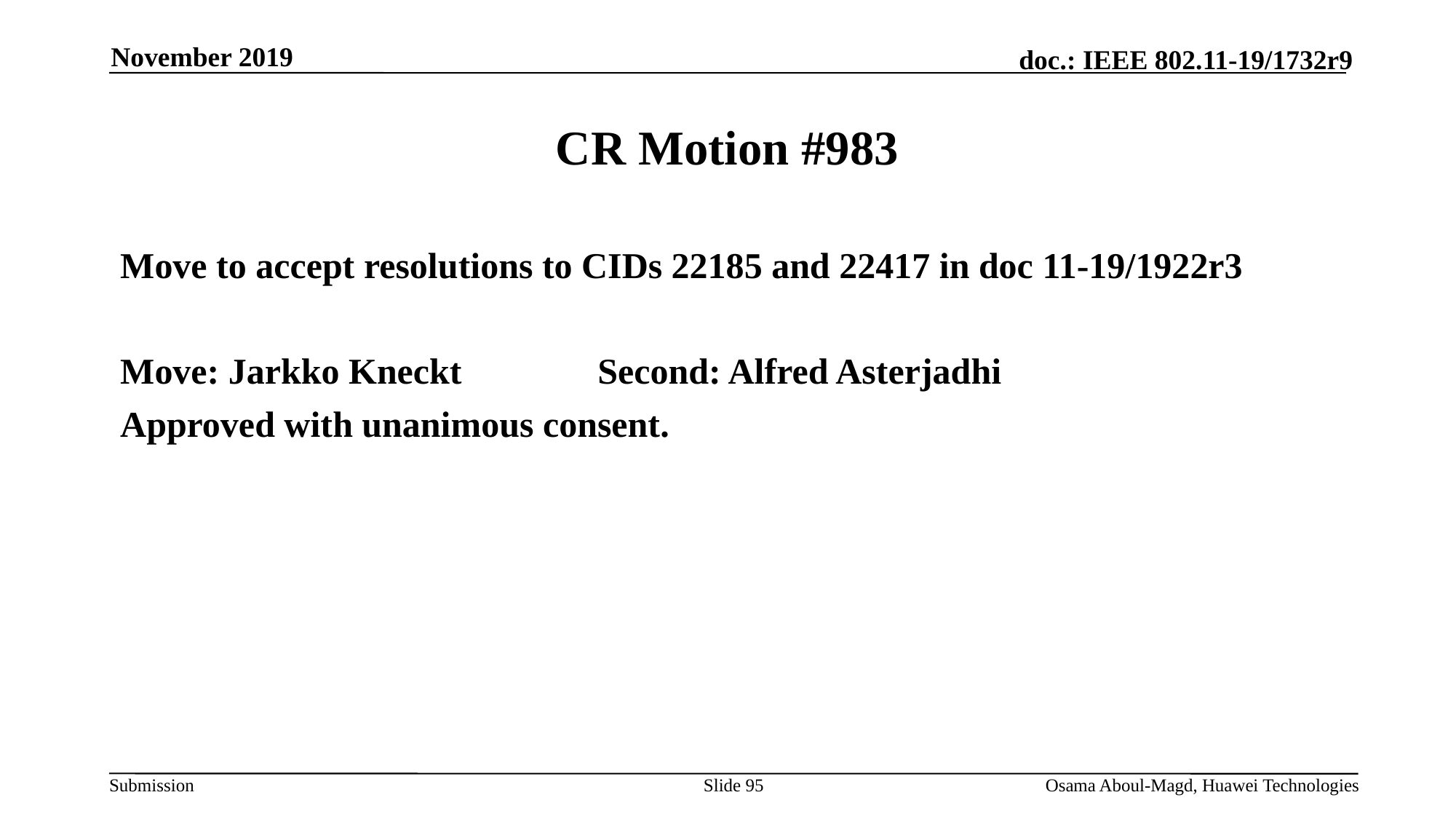

November 2019
# CR Motion #983
Move to accept resolutions to CIDs 22185 and 22417 in doc 11-19/1922r3

Move: Jarkko Kneckt		Second: Alfred Asterjadhi
Approved with unanimous consent.
Slide 95
Osama Aboul-Magd, Huawei Technologies